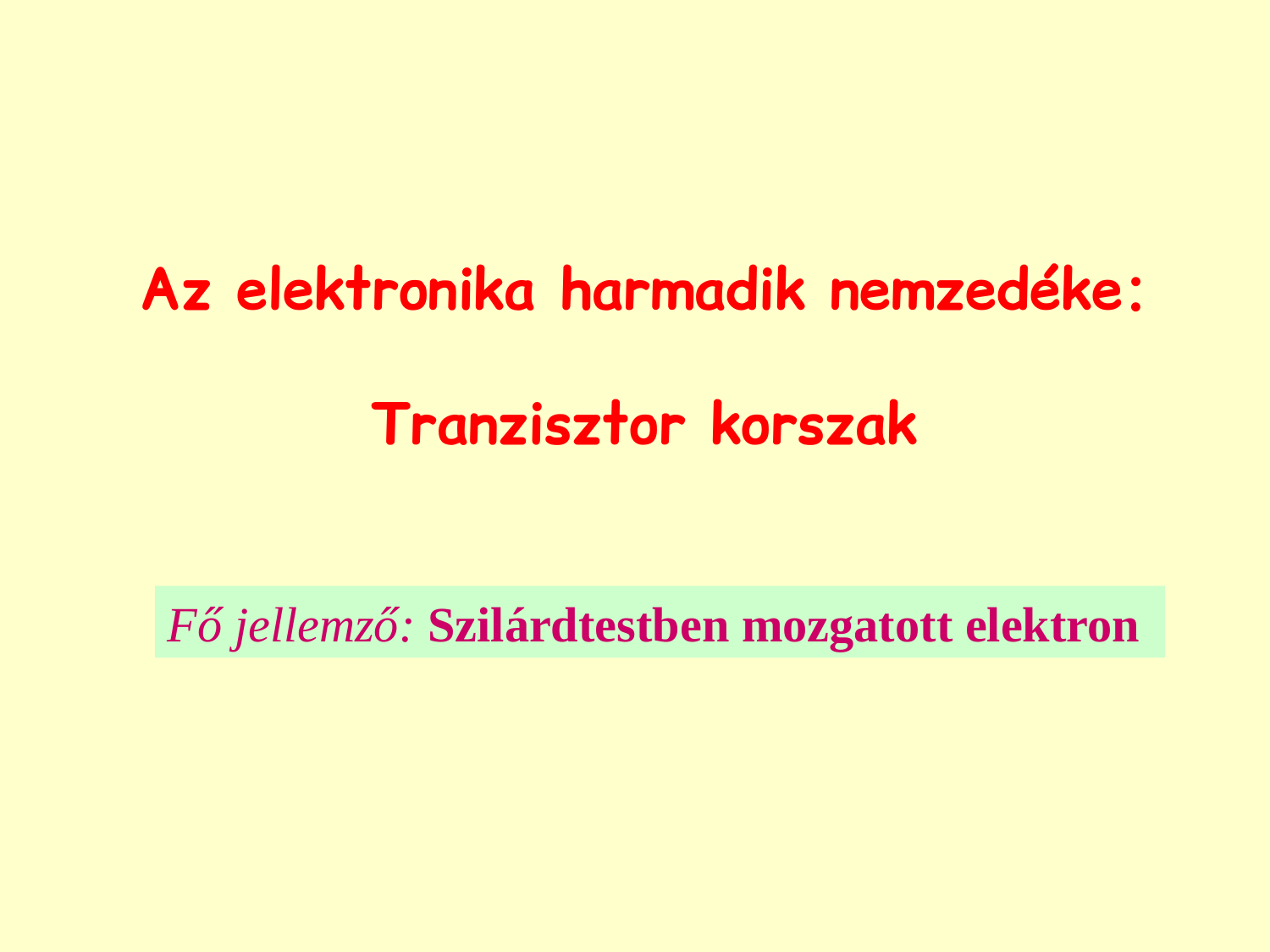

Az elektronika harmadik nemzedéke:

Tranzisztor korszak
Fő jellemző: Szilárdtestben mozgatott elektron